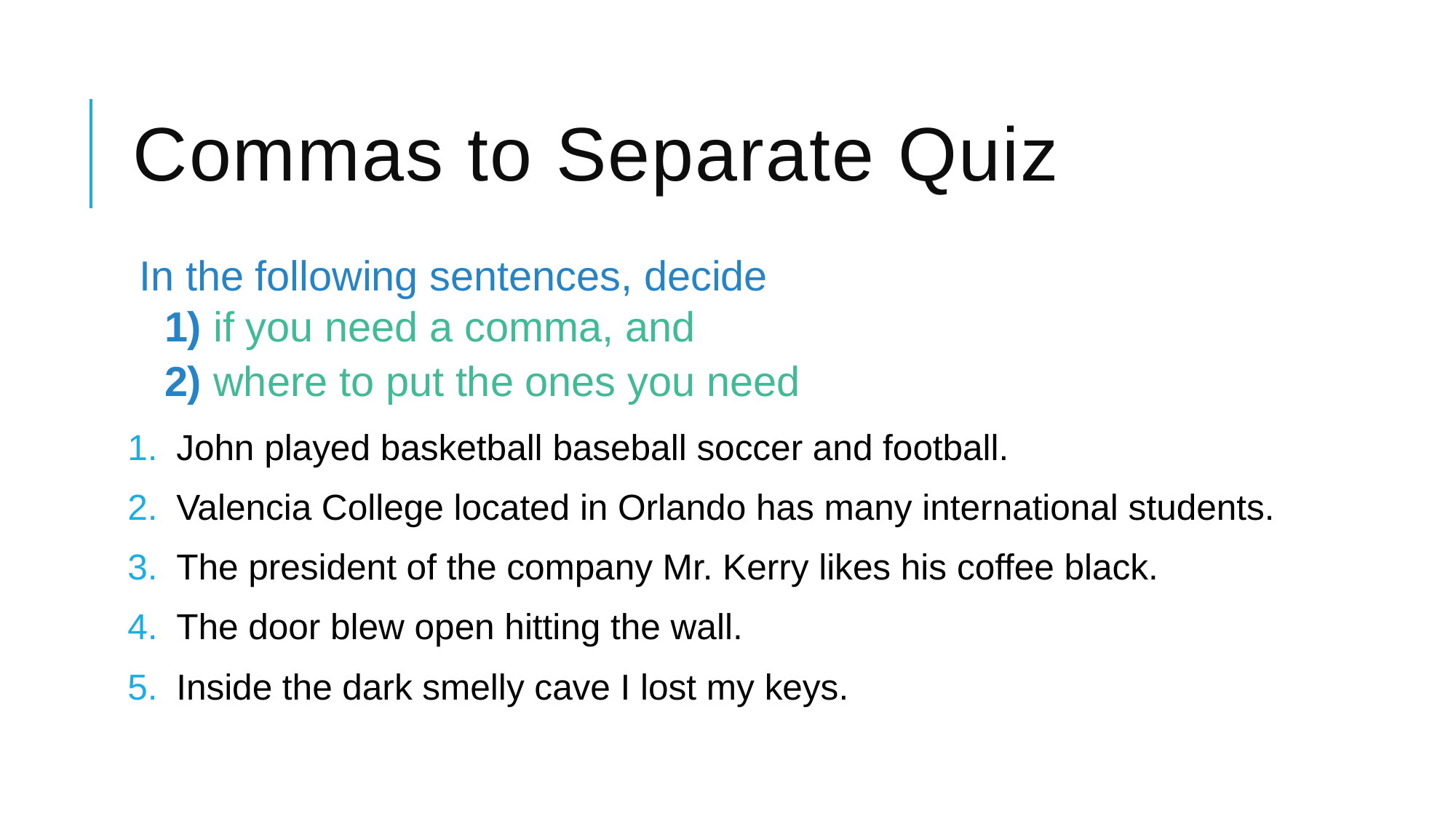

# Commas to Separate Quiz
In the following sentences, decide
1) if you need a comma, and
2) where to put the ones you need
John played basketball baseball soccer and football.
Valencia College located in Orlando has many international students.
The president of the company Mr. Kerry likes his coffee black.
The door blew open hitting the wall.
Inside the dark smelly cave I lost my keys.